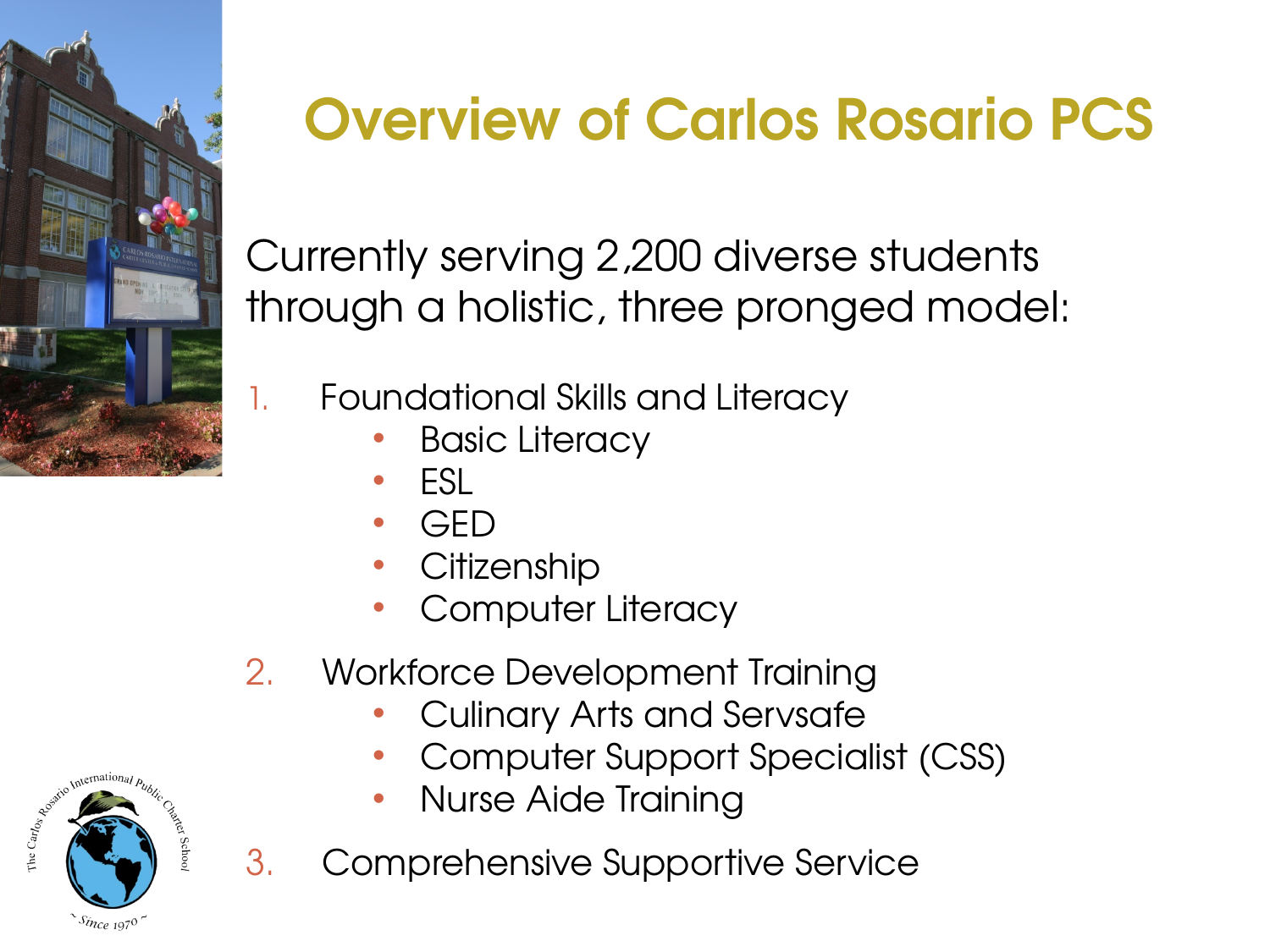

# Overview of Carlos Rosario PCS

Currently serving 2,200 diverse students through a holistic, three pronged model:

   Foundational Skills and Literacy
Basic Literacy
ESL
GED
Citizenship
Computer Literacy
   Workforce Development Training
Culinary Arts and Servsafe
Computer Support Specialist (CSS)
Nurse Aide Training
   Comprehensive Supportive Service